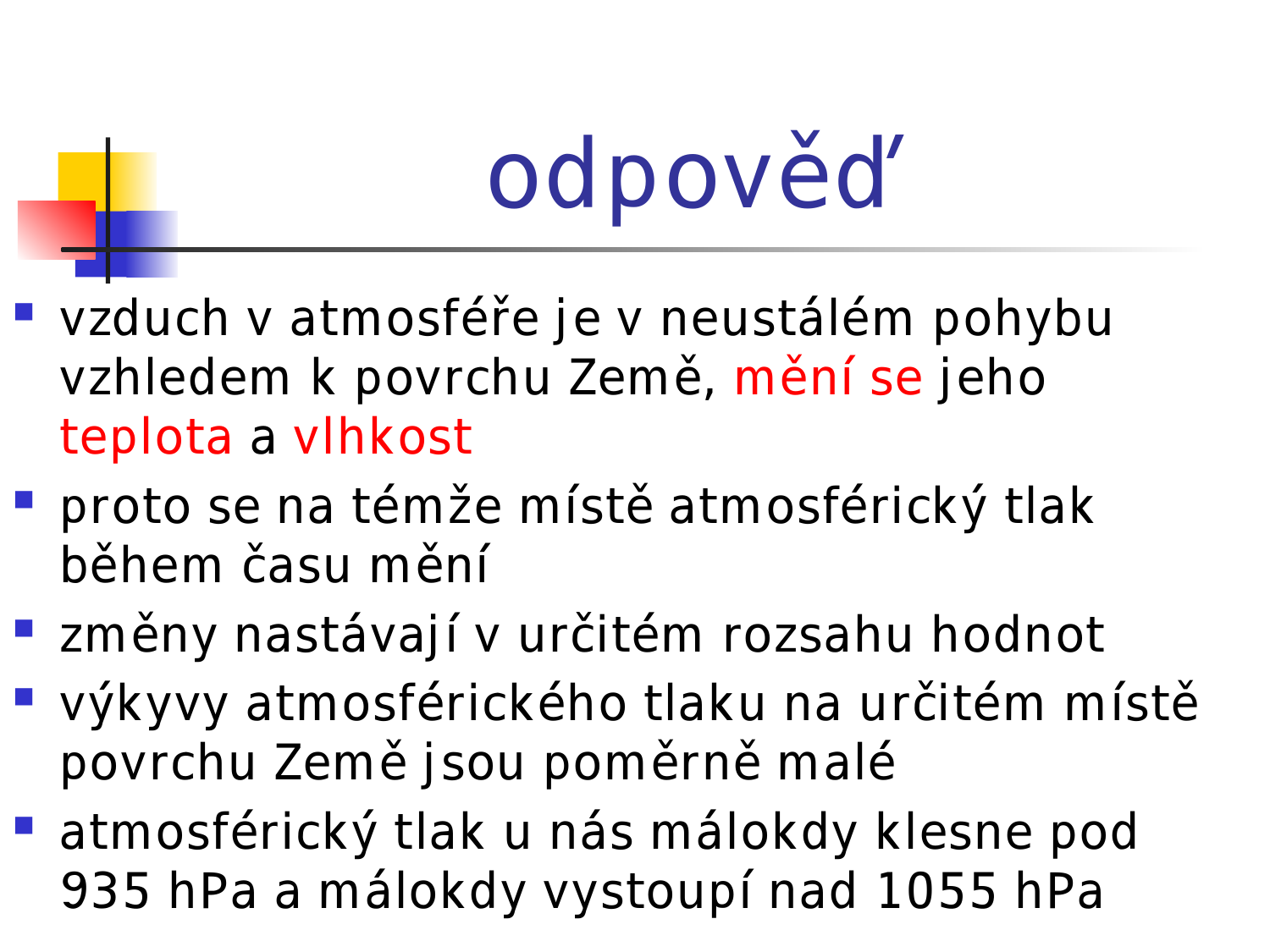

# odpověď
vzduch v atmosféře je v neustálém pohybu vzhledem k povrchu Země, mění se jeho teplota a vlhkost
proto se na témže místě atmosférický tlak během času mění
změny nastávají v určitém rozsahu hodnot
výkyvy atmosférického tlaku na určitém místě povrchu Země jsou poměrně malé
atmosférický tlak u nás málokdy klesne pod 935 hPa a málokdy vystoupí nad 1055 hPa